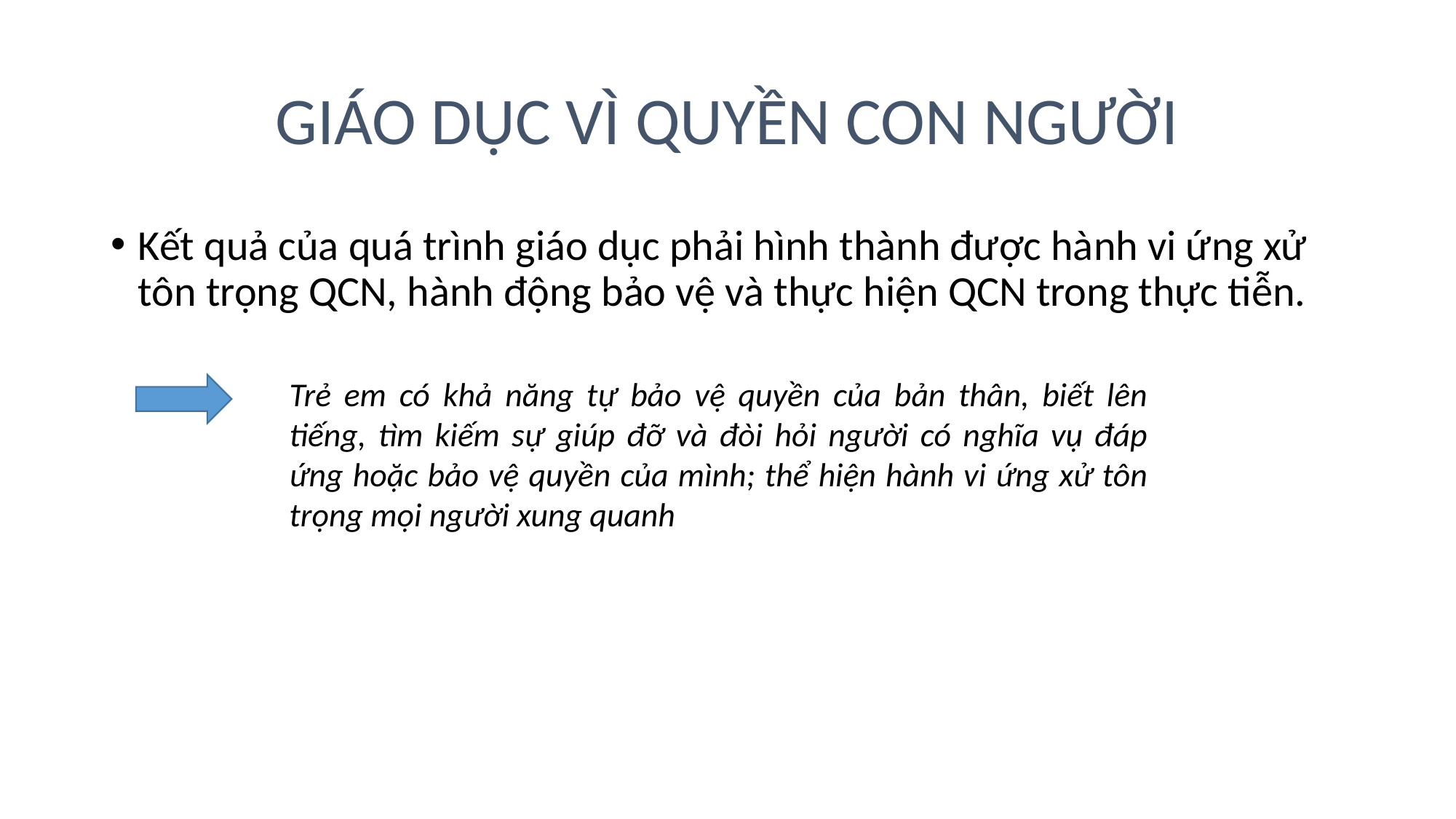

# GIÁO DỤC VÌ QUYỀN CON NGƯỜI
Kết quả của quá trình giáo dục phải hình thành được hành vi ứng xử tôn trọng QCN, hành động bảo vệ và thực hiện QCN trong thực tiễn.

Trẻ em có khả năng tự bảo vệ quyền của bản thân, biết lên tiếng, tìm kiếm sự giúp đỡ và đòi hỏi người có nghĩa vụ đáp ứng hoặc bảo vệ quyền của mình; thể hiện hành vi ứng xử tôn trọng mọi người xung quanh